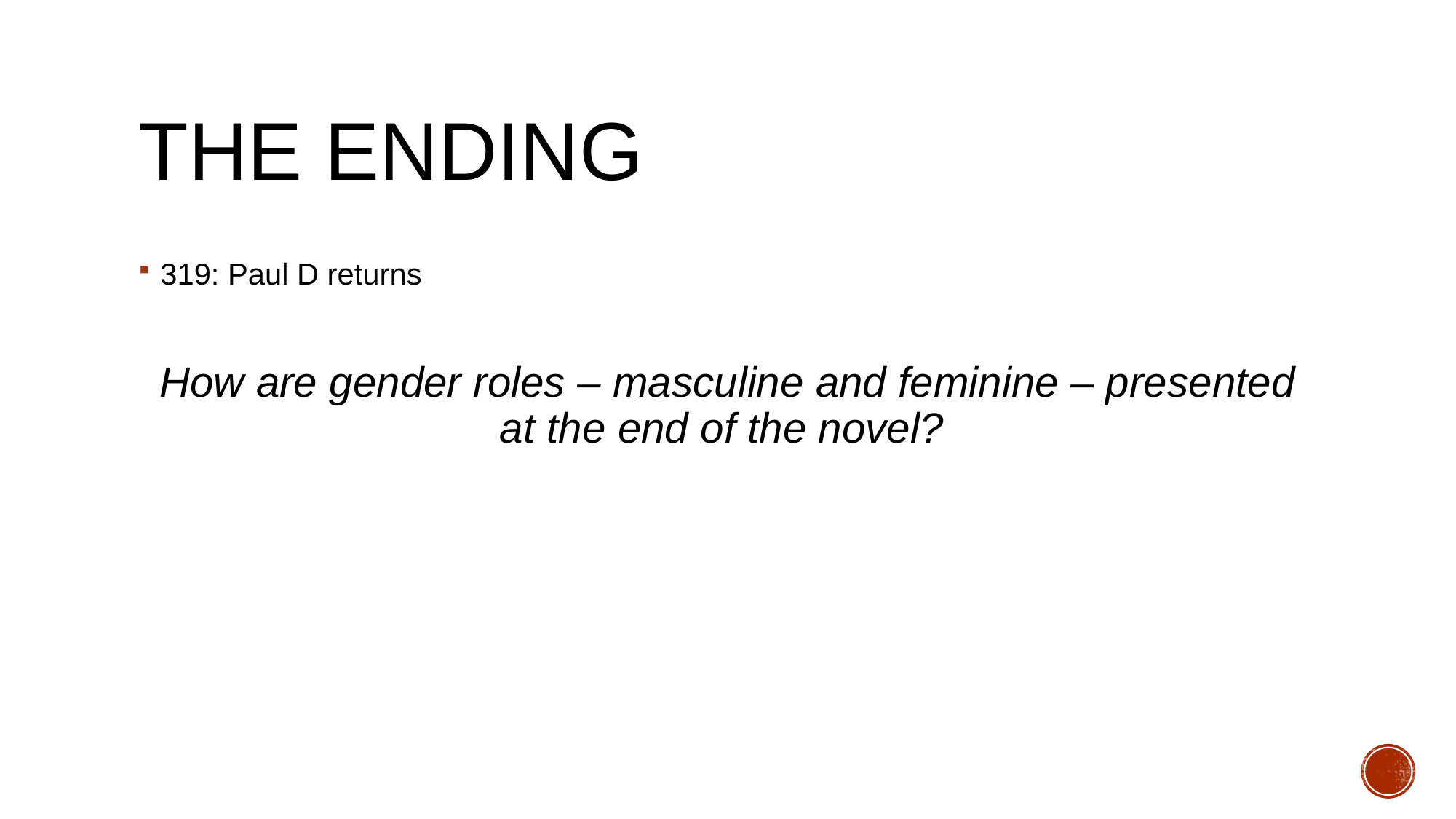

# The ending
319: Paul D returns

How are gender roles – masculine and feminine – presented at the end of the novel?